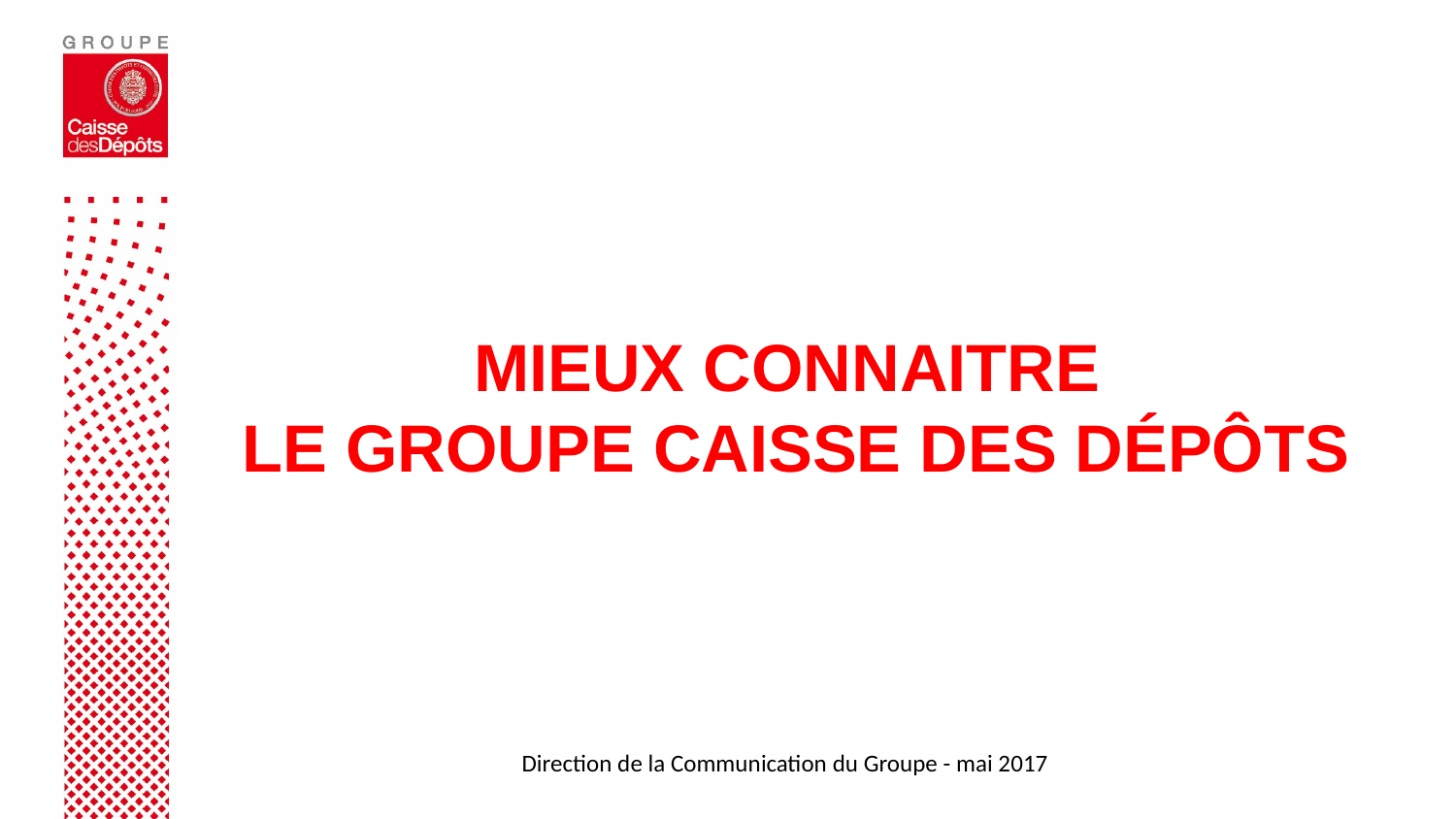

# MIEUX CONNAITRE LE GROUPE CAISSE DES DÉPÔTS
Direction de la Communication du Groupe - mai 2017